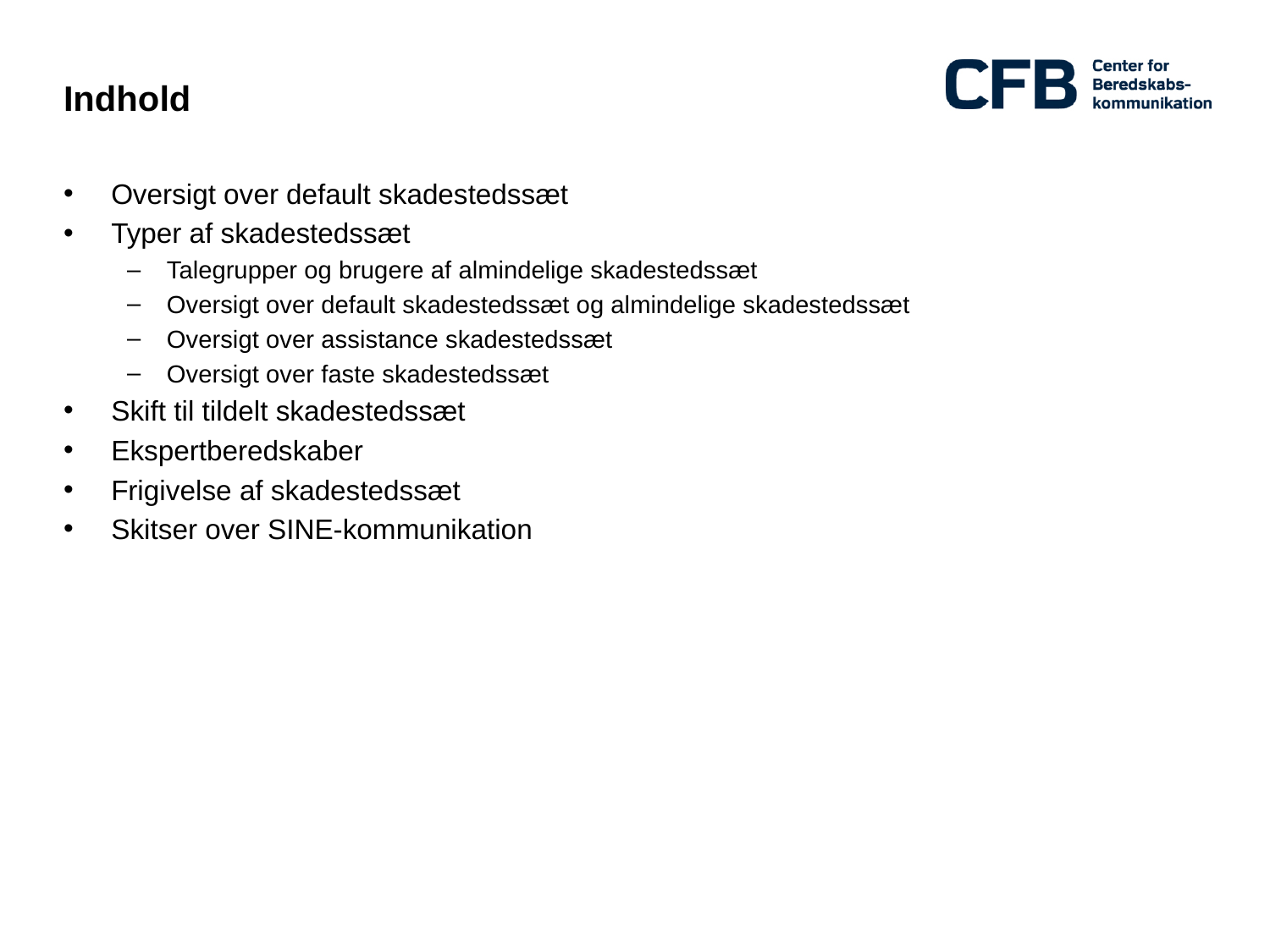

# Indhold
Oversigt over default skadestedssæt
Typer af skadestedssæt
Talegrupper og brugere af almindelige skadestedssæt
Oversigt over default skadestedssæt og almindelige skadestedssæt
Oversigt over assistance skadestedssæt
Oversigt over faste skadestedssæt
Skift til tildelt skadestedssæt
Ekspertberedskaber
Frigivelse af skadestedssæt
Skitser over SINE-kommunikation